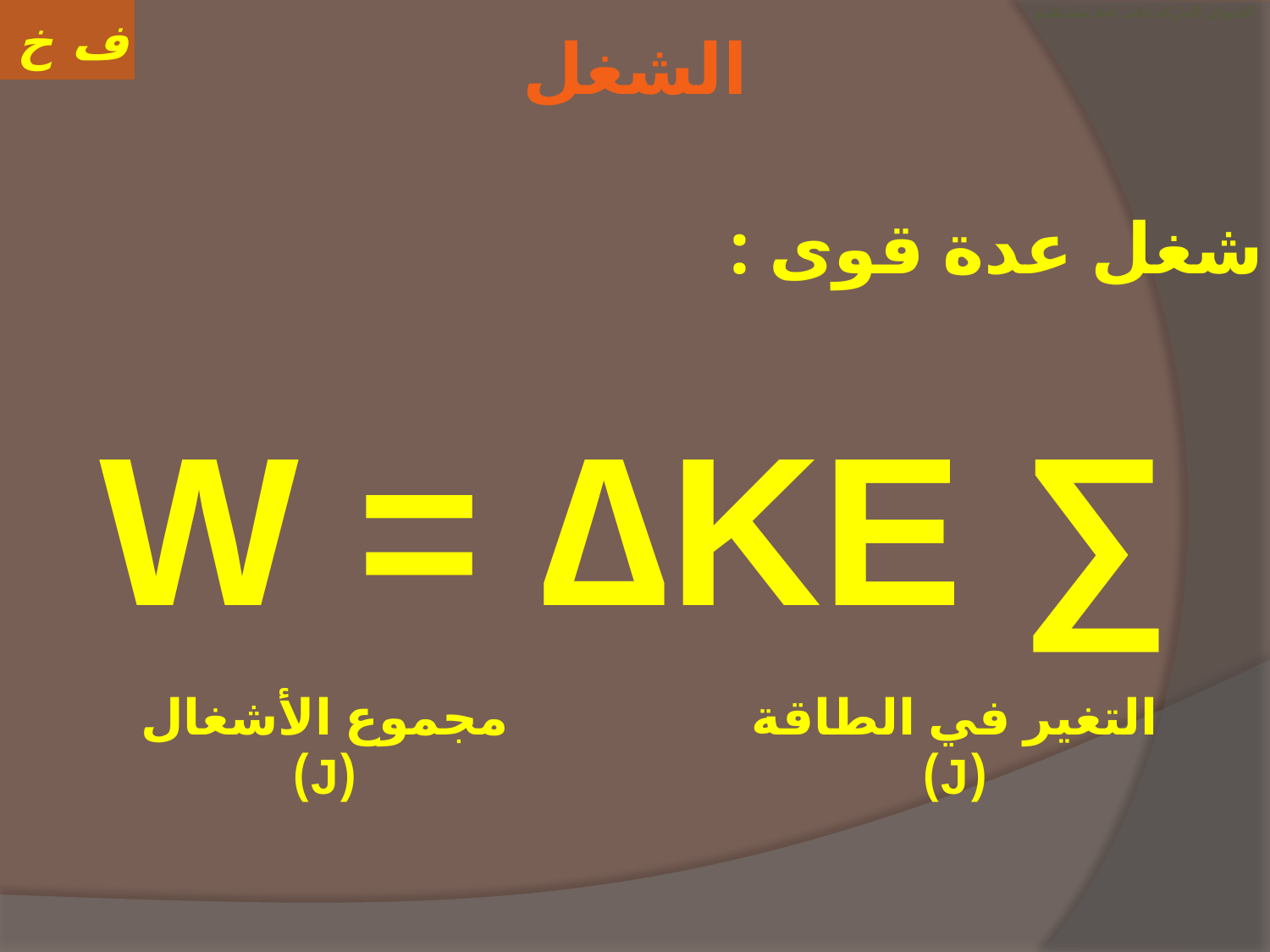

# العنوان الحركة على خط مستقيم
الشغل
شغل عدة قوى :
∑ W = ∆KE
مجموع الأشغال
(J)
التغير في الطاقة
(J)